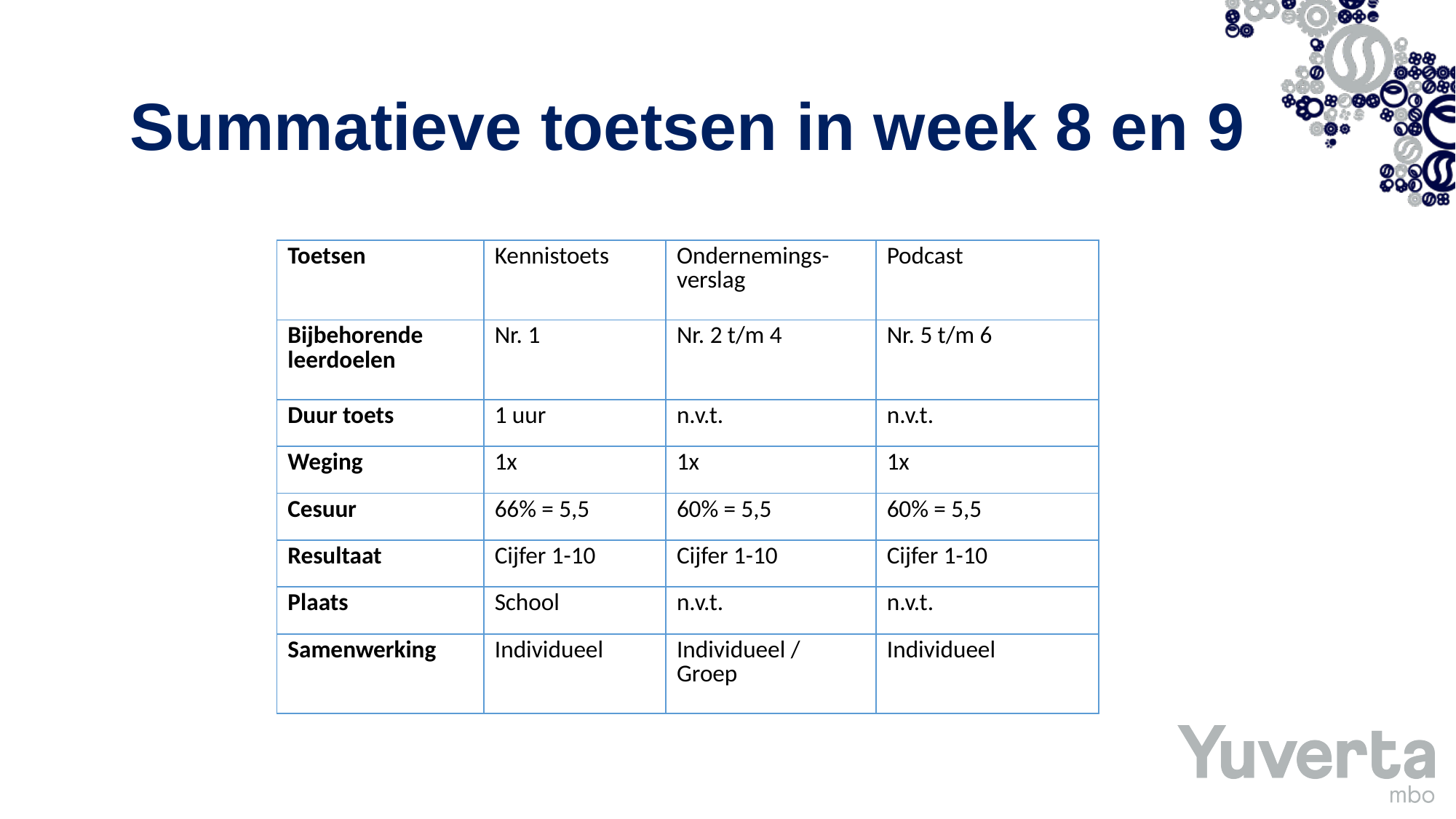

Summatieve toetsen in week 8 en 9
| Toetsen | Kennistoets | Ondernemings- verslag | Podcast |
| --- | --- | --- | --- |
| Bijbehorende leerdoelen | Nr. 1 | Nr. 2 t/m 4 | Nr. 5 t/m 6 |
| Duur toets | 1 uur | n.v.t. | n.v.t. |
| Weging | 1x | 1x | 1x |
| Cesuur | 66% = 5,5 | 60% = 5,5 | 60% = 5,5 |
| Resultaat | Cijfer 1-10 | Cijfer 1-10 | Cijfer 1-10 |
| Plaats | School | n.v.t. | n.v.t. |
| Samenwerking | Individueel | Individueel / Groep | Individueel |